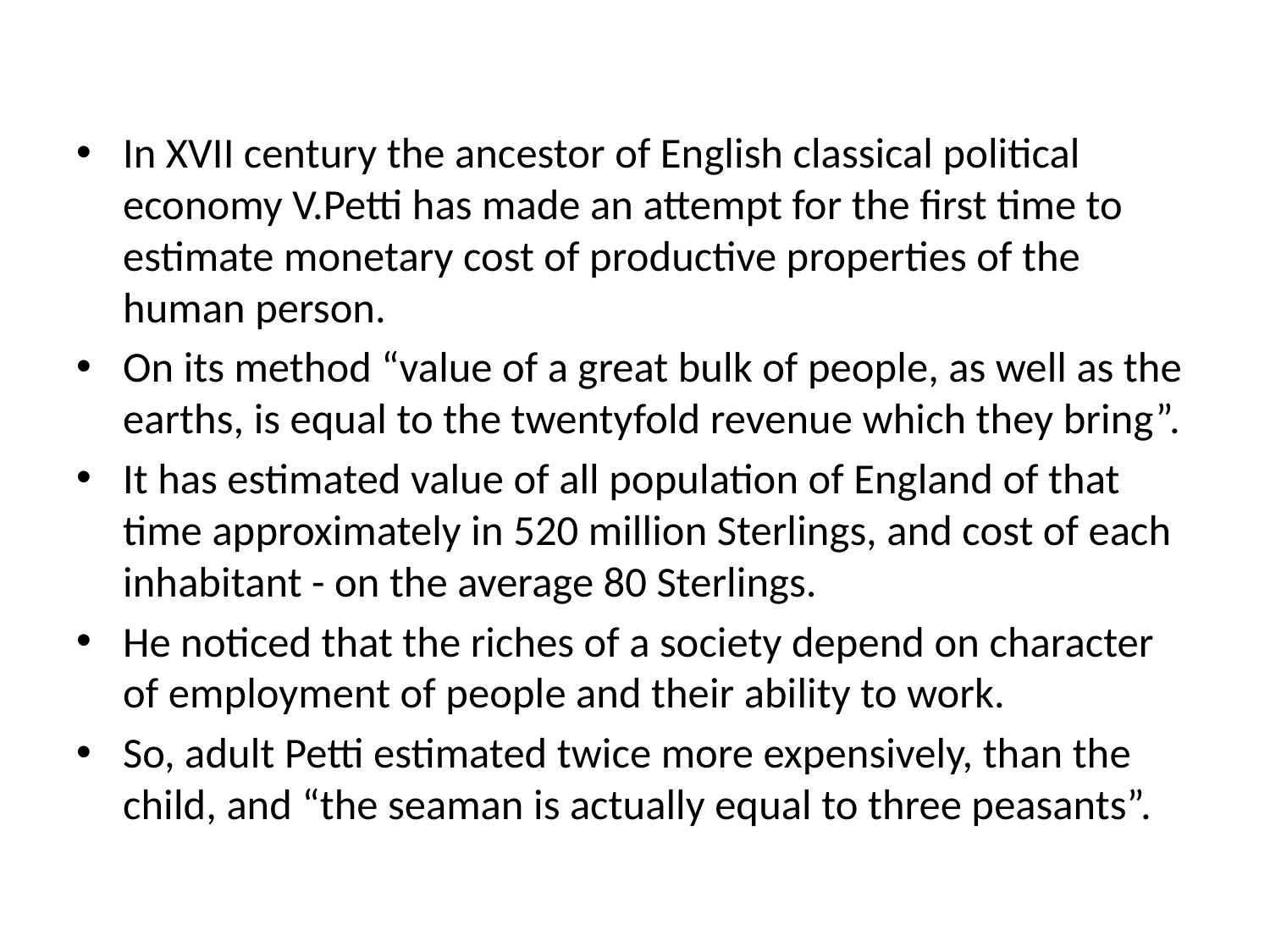

In XVII century the ancestor of English classical political economy V.Petti has made an attempt for the first time to estimate monetary cost of productive properties of the human person.
On its method “value of a great bulk of people, as well as the earths, is equal to the twentyfold revenue which they bring”.
It has estimated value of all population of England of that time approximately in 520 million Sterlings, and cost of each inhabitant - on the average 80 Sterlings.
He noticed that the riches of a society depend on character of employment of people and their ability to work.
So, adult Petti estimated twice more expensively, than the child, and “the seaman is actually equal to three peasants”.